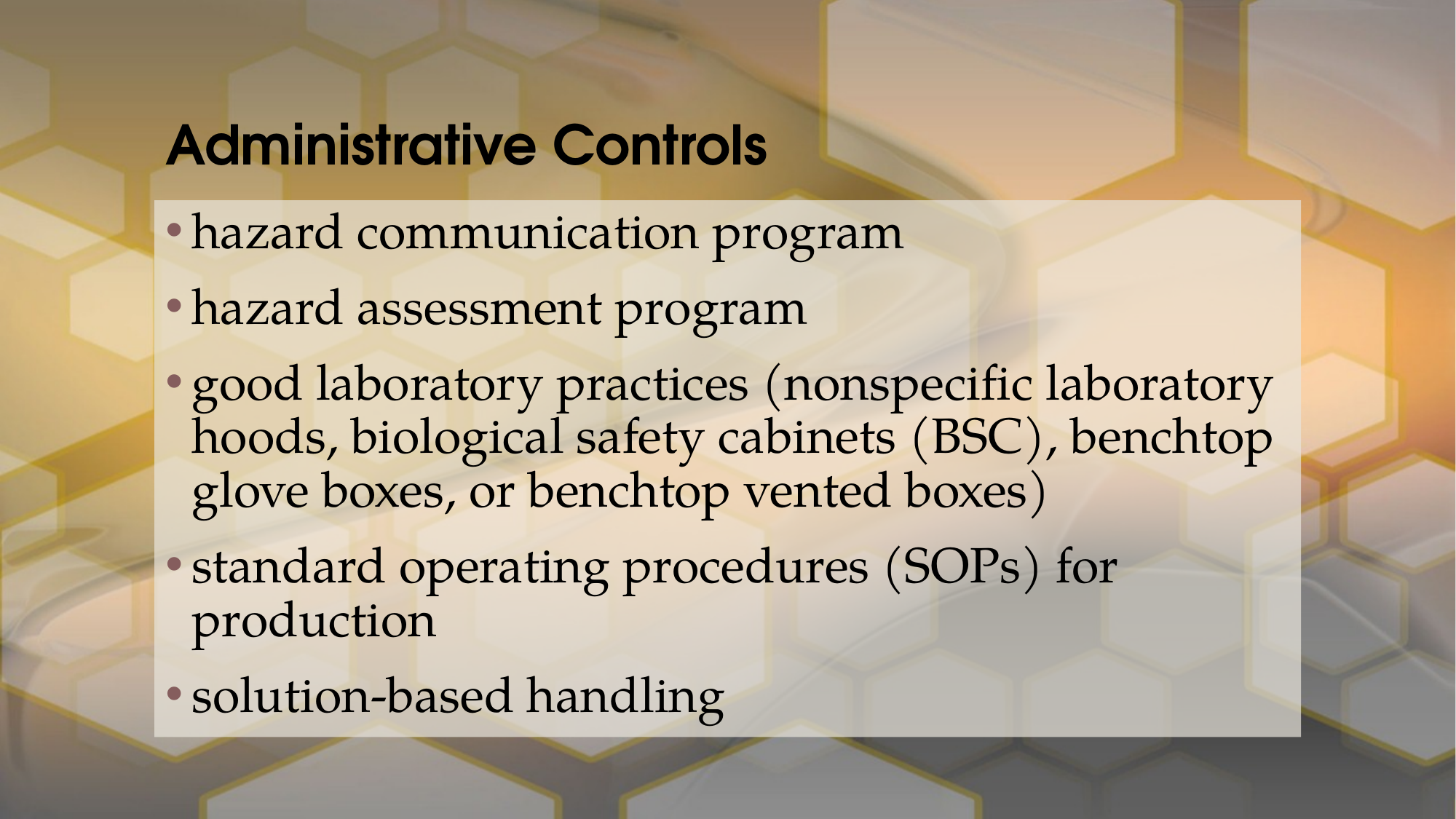

# Administrative Controls
hazard communication program
hazard assessment program
good laboratory practices (nonspeciﬁc laboratory hoods, biological safety cabinets (BSC), benchtop glove boxes, or benchtop vented boxes)
standard operating procedures (SOPs) for production
solution-based handling